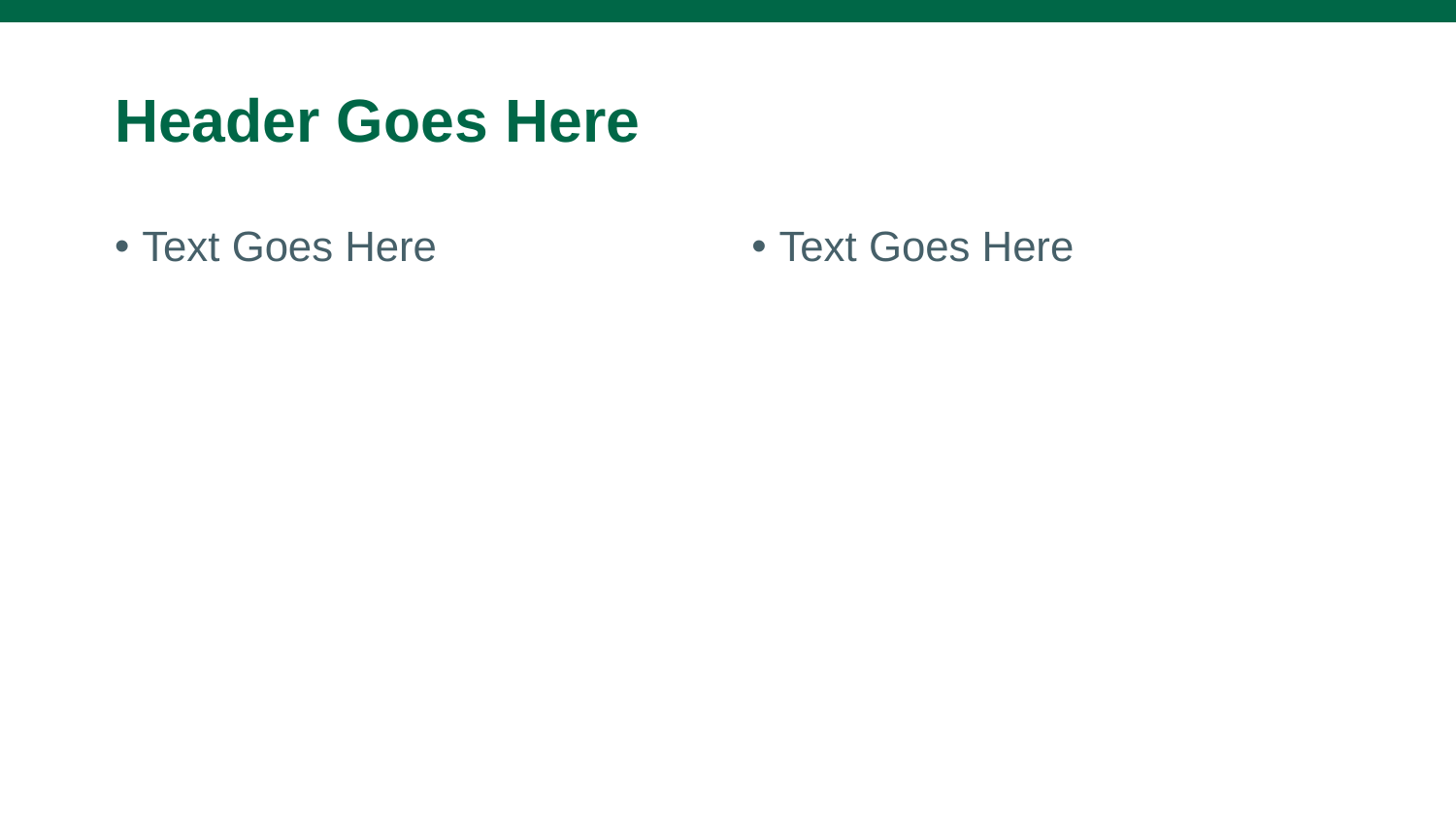

# Header Goes Here
Text Goes Here
Text Goes Here